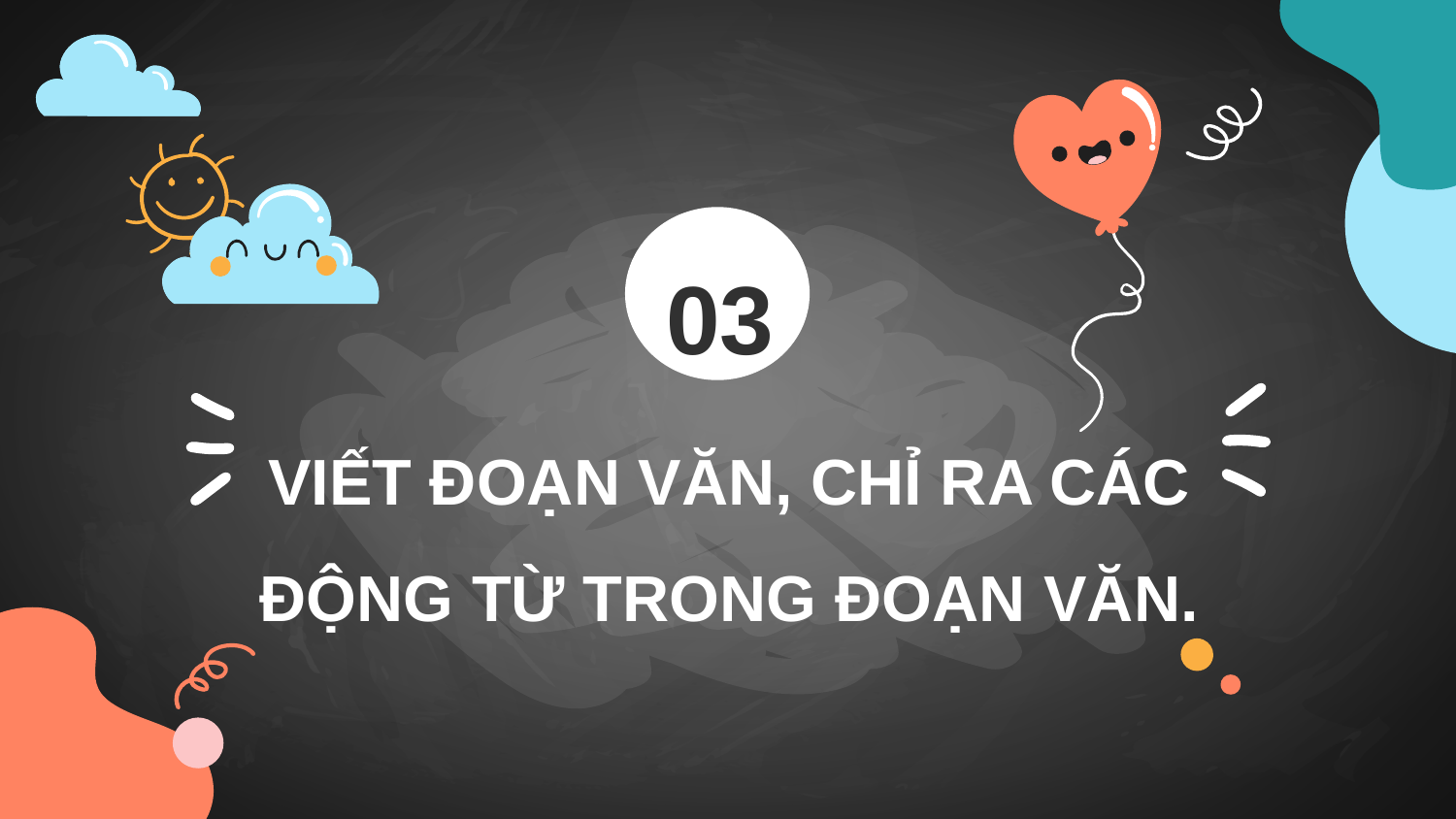

03

VIẾT ĐOẠN VĂN, CHỈ RA CÁC ĐỘNG TỪ TRONG ĐOẠN VĂN.